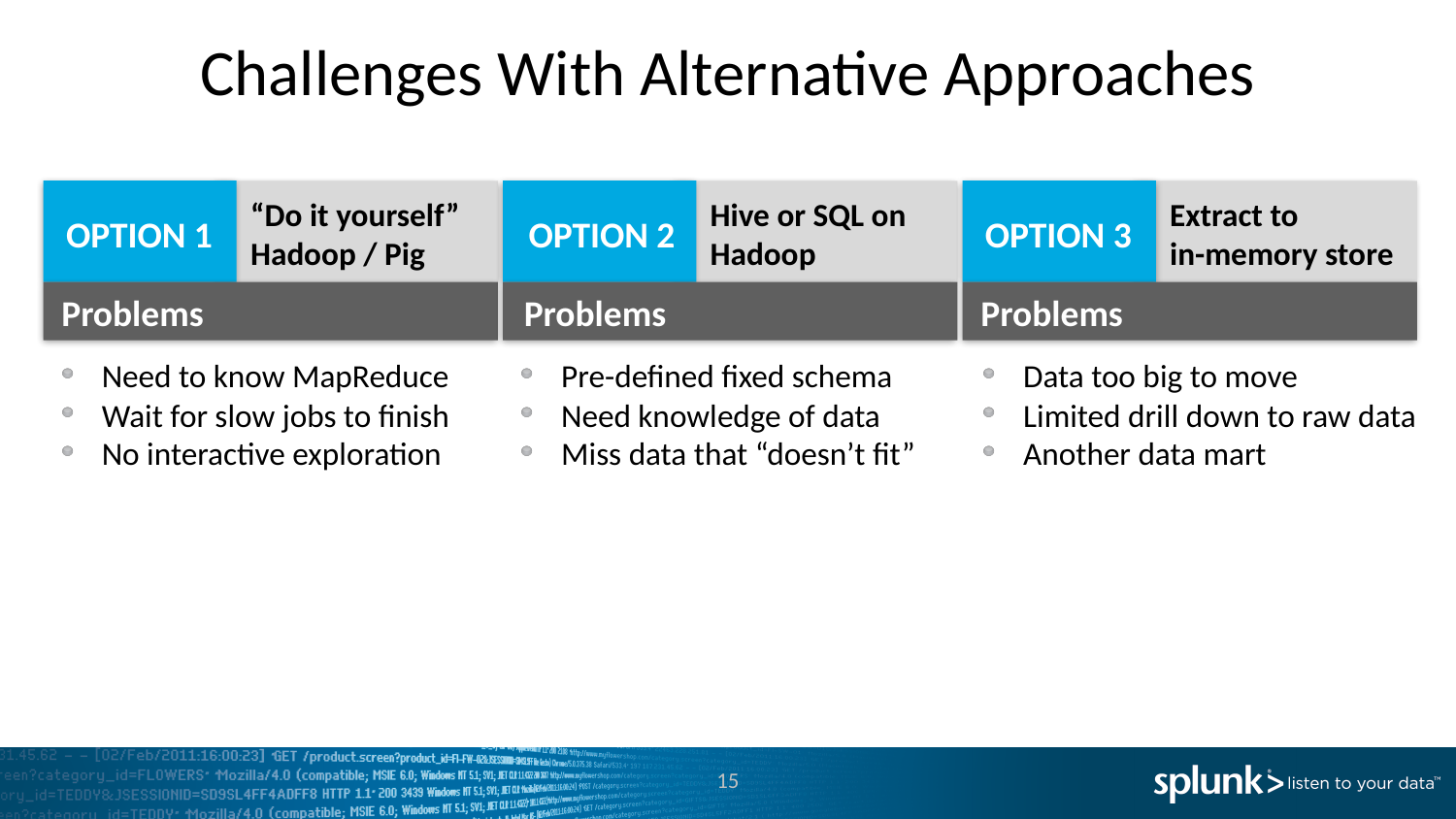

# Challenges With Alternative Approaches

“Do it yourself” Hadoop / Pig
Hive or SQL on Hadoop
Extract to
in-memory store
OPTION 1
OPTION 2
OPTION 3

Problems
Problems
Problems
Need to know MapReduce
Wait for slow jobs to finish
No interactive exploration
Pre-defined fixed schema
Need knowledge of data
Miss data that “doesn’t fit”
Data too big to move
Limited drill down to raw data
Another data mart
15